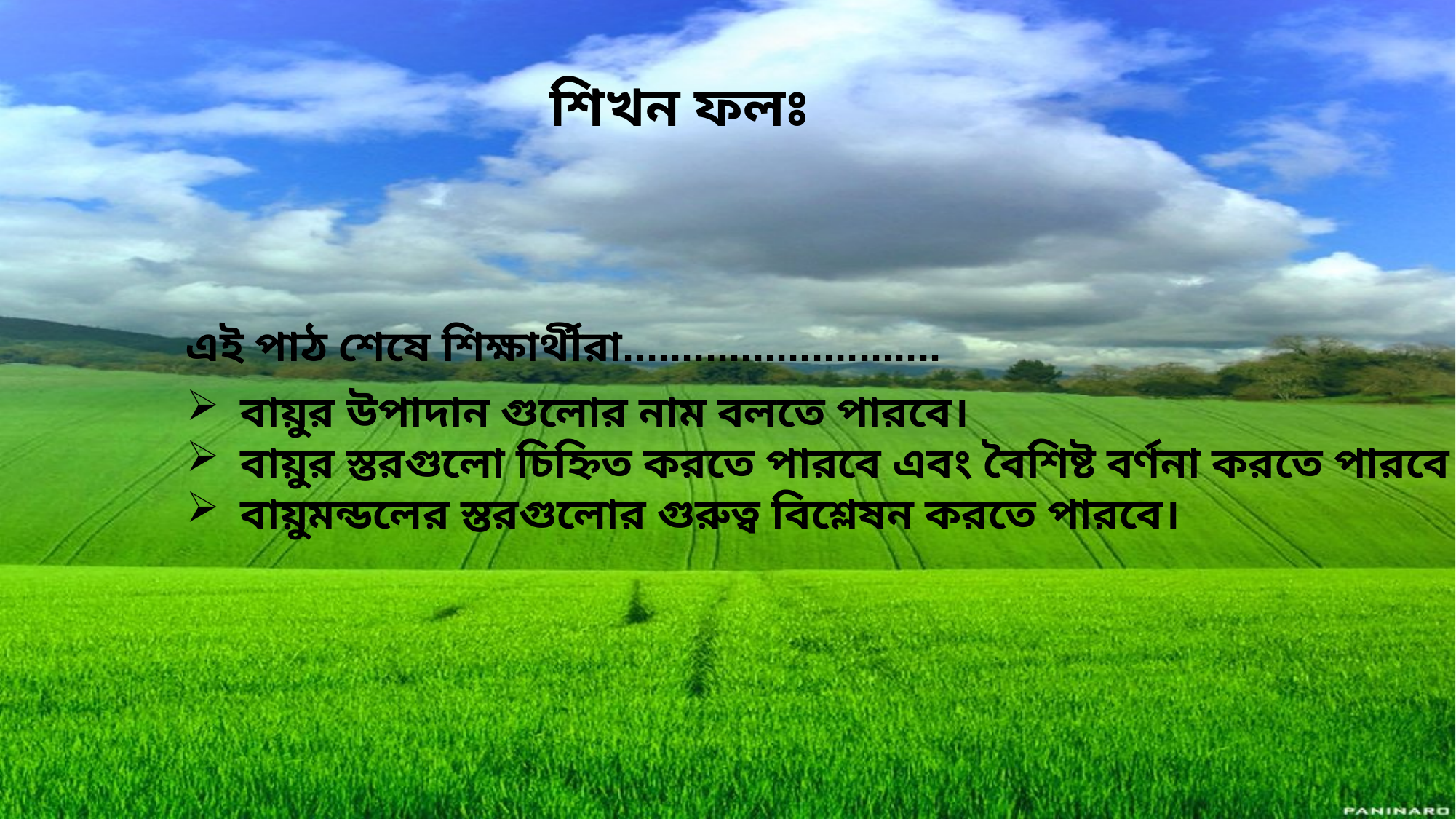

শিখন ফলঃ
এই পাঠ শেষে শিক্ষার্থীরা...........................

বায়ুর উপাদান গুলোর নাম বলতে পারবে।
বায়ুর স্তরগুলো চিহ্নিত করতে পারবে এবং বৈশিষ্ট বর্ণনা করতে পারবে।
বায়ুমন্ডলের স্তরগুলোর গুরুত্ব বিশ্লেষন করতে পারবে।